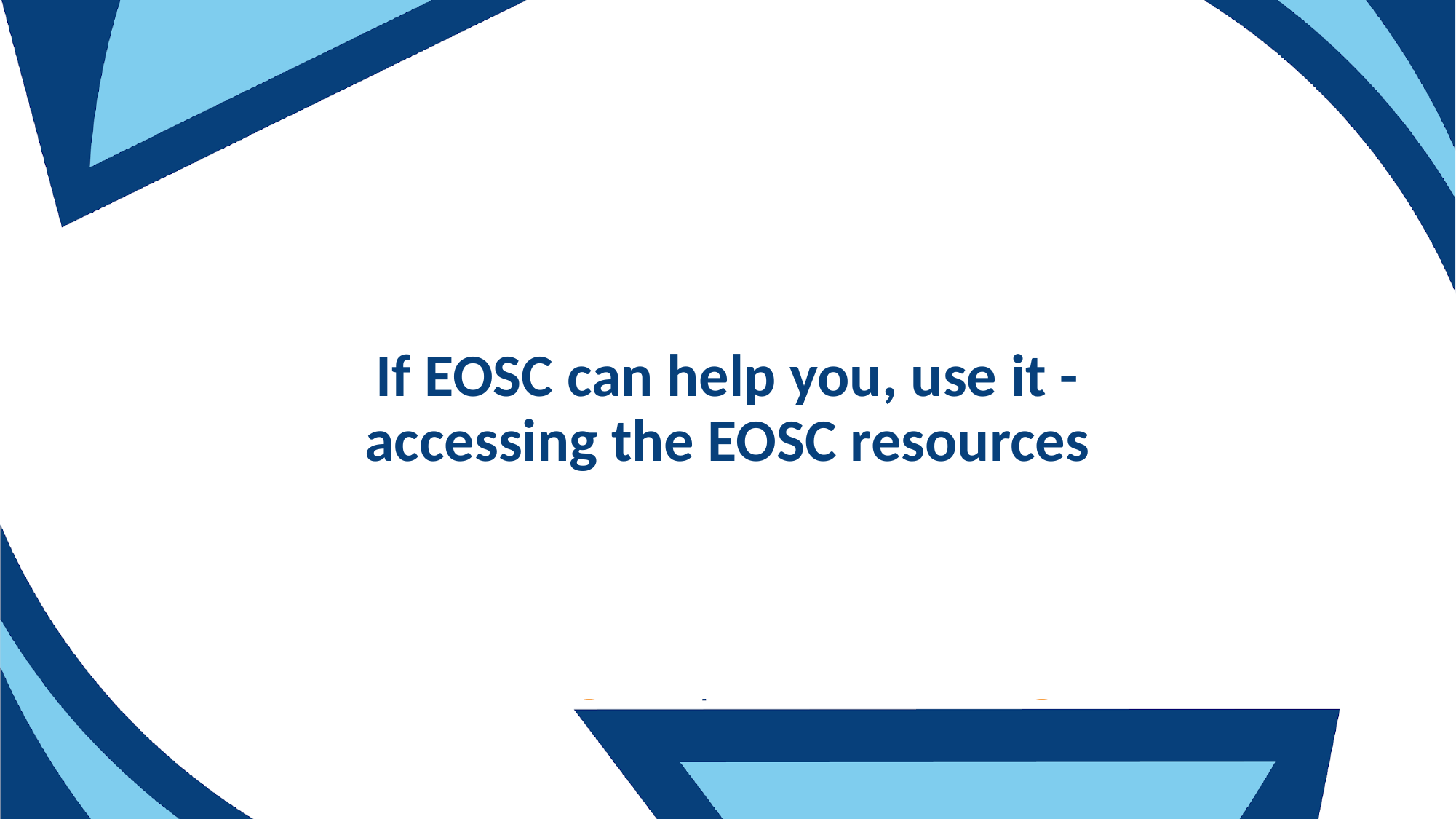

# If EOSC can help you, use it - accessing the EOSC resources